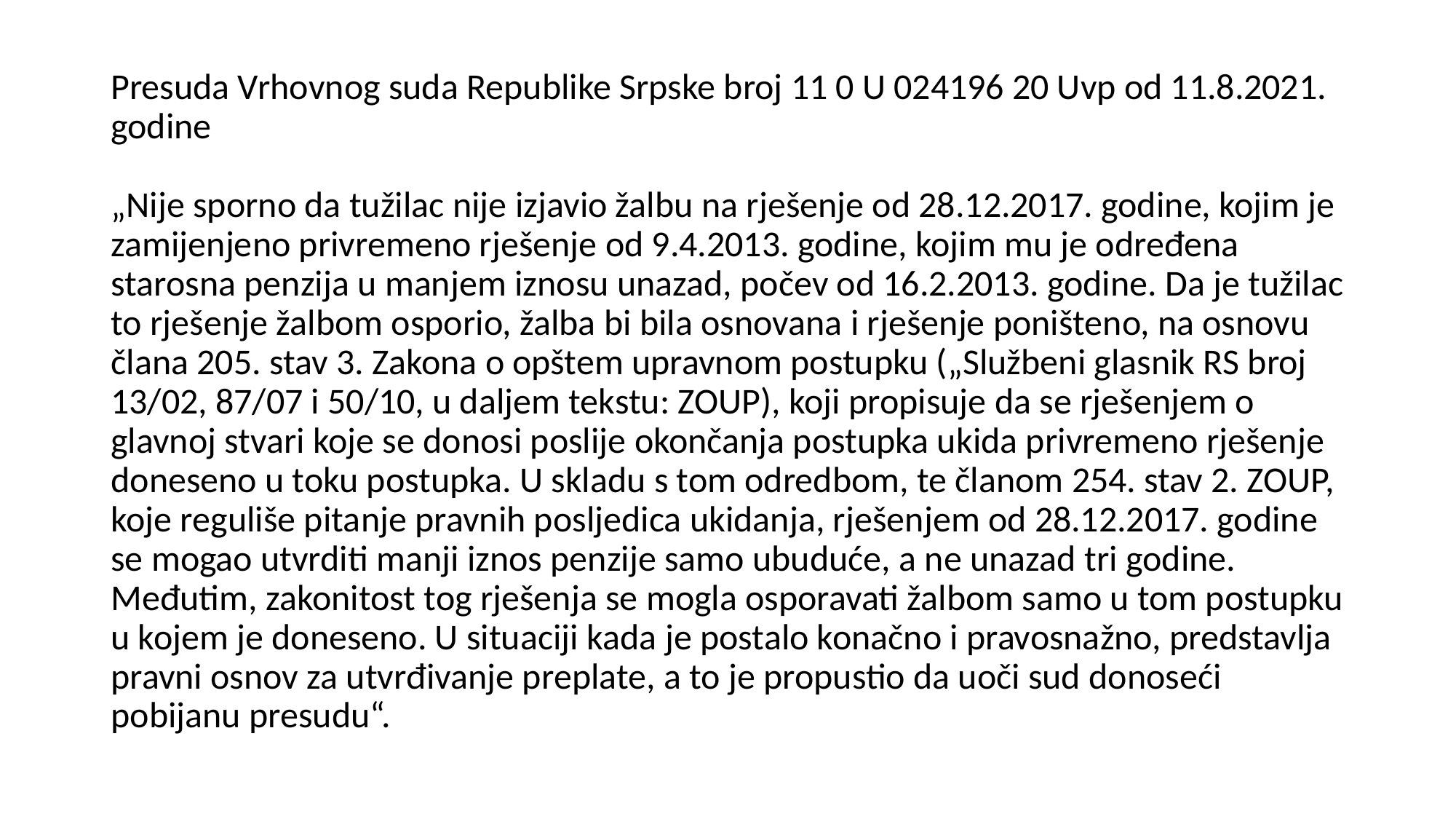

# Presuda Vrhovnog suda Republike Srpske broj 11 0 U 024196 20 Uvp od 11.8.2021. godine „Nije sporno da tužilac nije izjavio žalbu na rješenje od 28.12.2017. godine, kojim je zamijenjeno privremeno rješenje od 9.4.2013. godine, kojim mu je određena starosna penzija u manjem iznosu unazad, počev od 16.2.2013. godine. Da je tužilac to rješenje žalbom osporio, žalba bi bila osnovana i rješenje poništeno, na osnovu člana 205. stav 3. Zakona o opštem upravnom postupku („Službeni glasnik RS broj 13/02, 87/07 i 50/10, u daljem tekstu: ZOUP), koji propisuje da se rješenjem o glavnoj stvari koje se donosi poslije okončanja postupka ukida privremeno rješenje doneseno u toku postupka. U skladu s tom odredbom, te članom 254. stav 2. ZOUP,  koje reguliše pitanje pravnih posljedica ukidanja, rješenjem od 28.12.2017. godine se mogao utvrditi manji iznos penzije samo ubuduće, a ne unazad tri godine. Međutim, zakonitost tog rješenja se mogla osporavati žalbom samo u tom postupku u kojem je doneseno. U situaciji kada je postalo konačno i pravosnažno, predstavlja pravni osnov za utvrđivanje preplate, a to je propustio da uoči sud donoseći pobijanu presudu“.